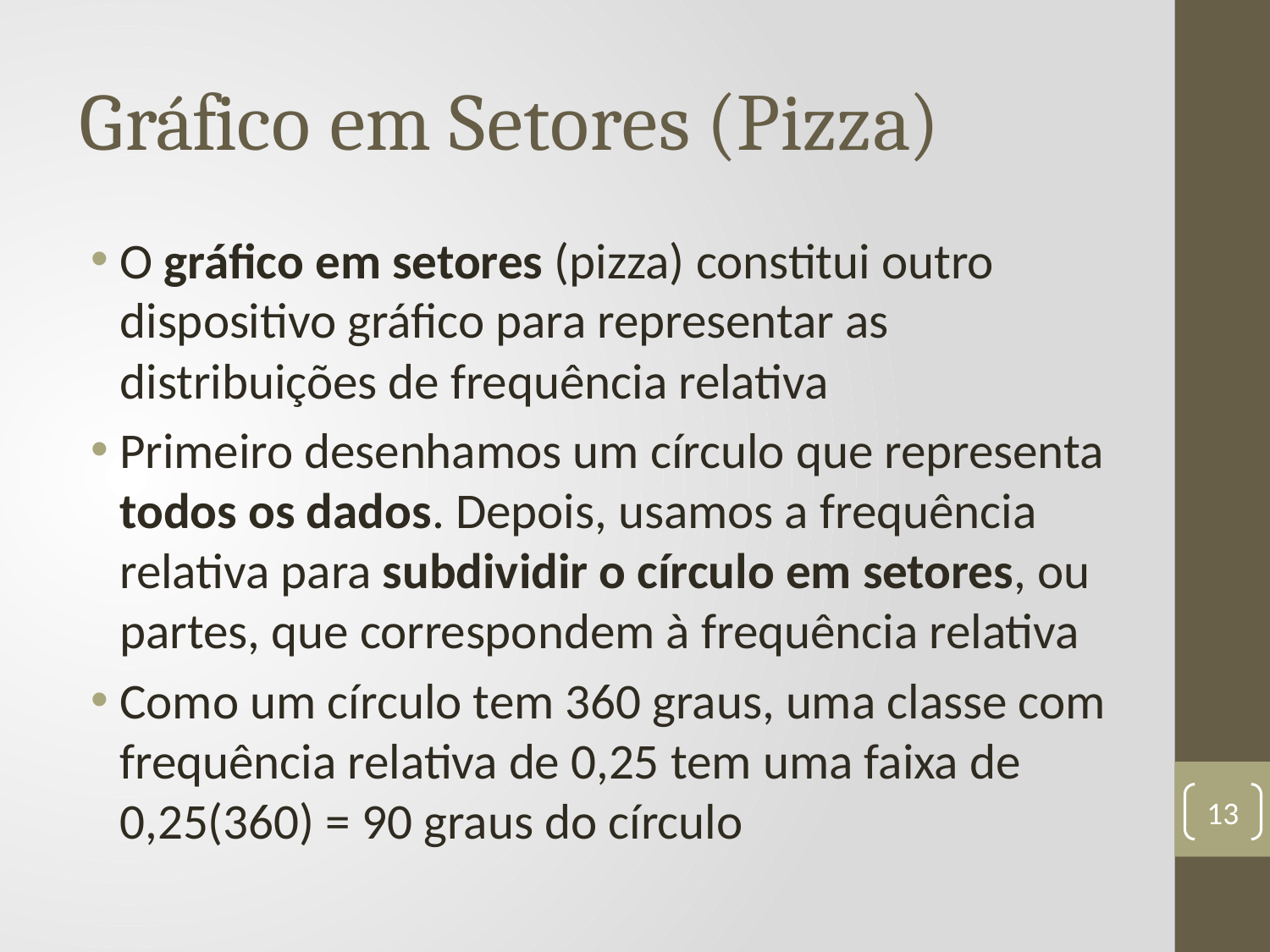

# Gráfico em Setores (Pizza)
O gráfico em setores (pizza) constitui outro dispositivo gráfico para representar as distribuições de frequência relativa
Primeiro desenhamos um círculo que representa todos os dados. Depois, usamos a frequência relativa para subdividir o círculo em setores, ou partes, que correspondem à frequência relativa
Como um círculo tem 360 graus, uma classe com frequência relativa de 0,25 tem uma faixa de 0,25(360) = 90 graus do círculo
13